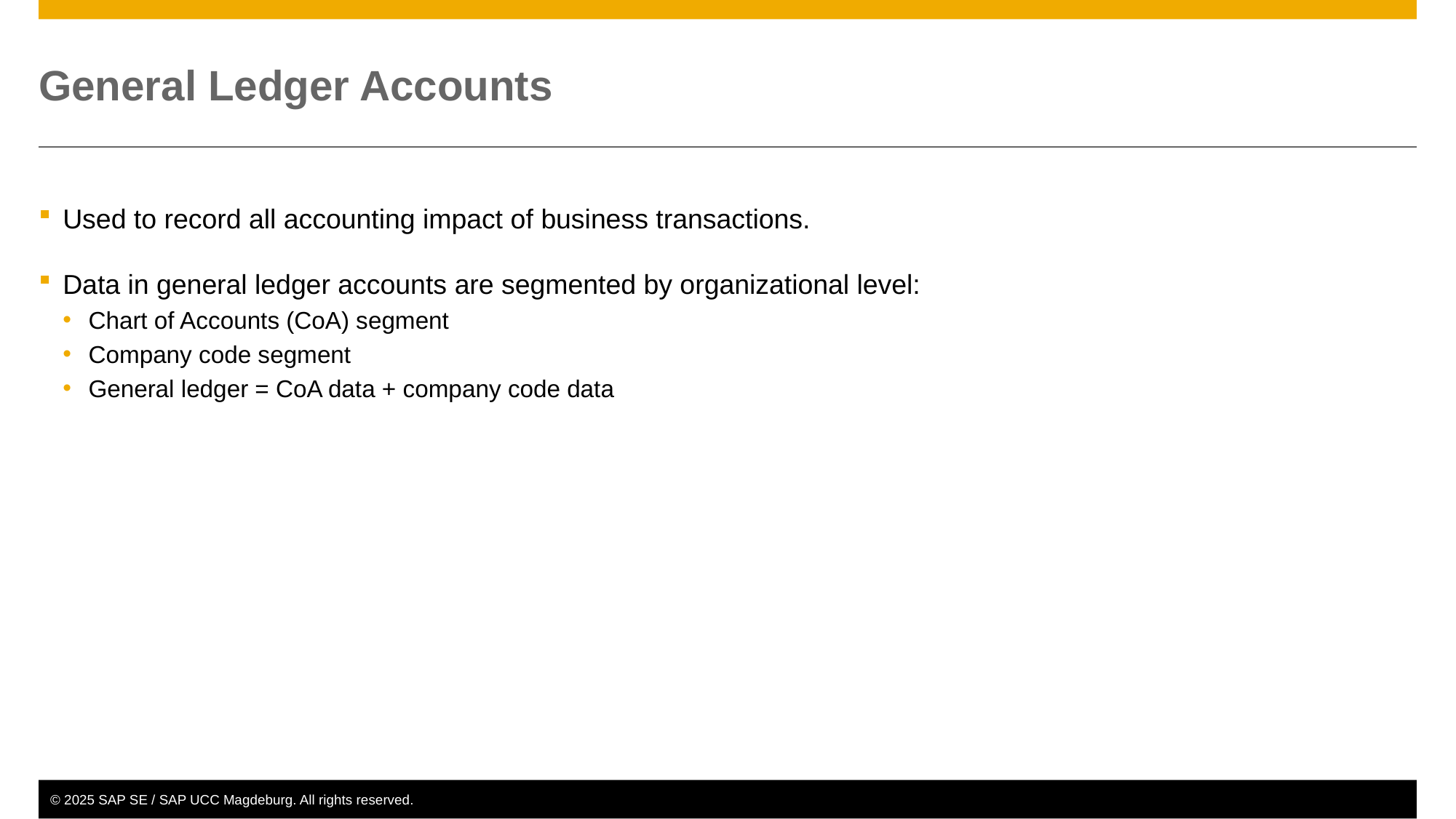

# General Ledger Accounts
Used to record all accounting impact of business transactions.

Data in general ledger accounts are segmented by organizational level:
Chart of Accounts (CoA) segment
Company code segment
General ledger = CoA data + company code data